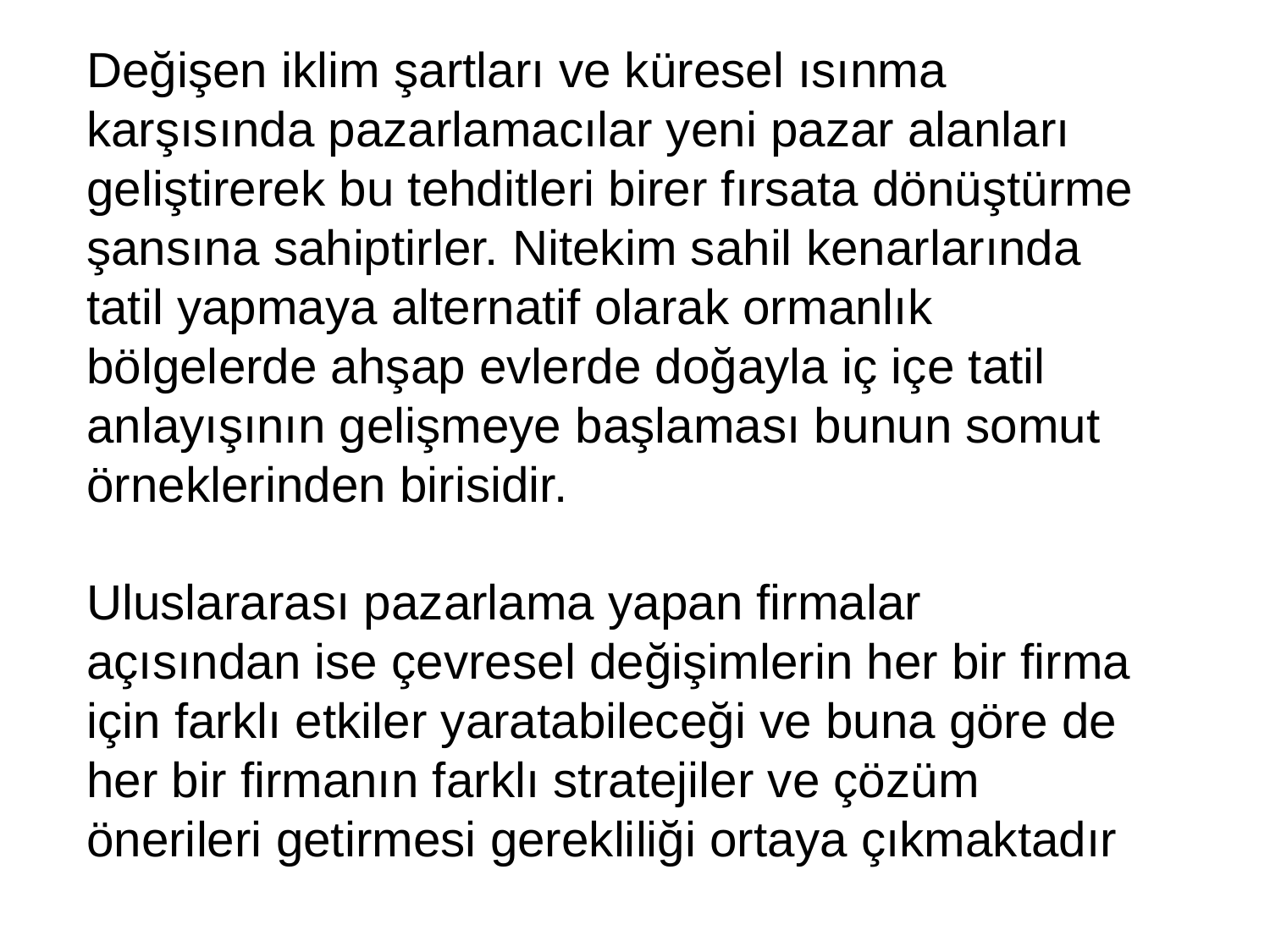

Değişen iklim şartları ve küresel ısınma karşısında pazarlamacılar yeni pazar alanları geliştirerek bu tehditleri birer fırsata dönüştürme şansına sahiptirler. Nitekim sahil kenarlarında tatil yapmaya alternatif olarak ormanlık bölgelerde ahşap evlerde doğayla iç içe tatil anlayışının gelişmeye başlaması bunun somut örneklerinden birisidir.

Uluslararası pazarlama yapan firmalar açısından ise çevresel değişimlerin her bir firma için farklı etkiler yaratabileceği ve buna göre de her bir firmanın farklı stratejiler ve çözüm önerileri getirmesi gerekliliği ortaya çıkmaktadır